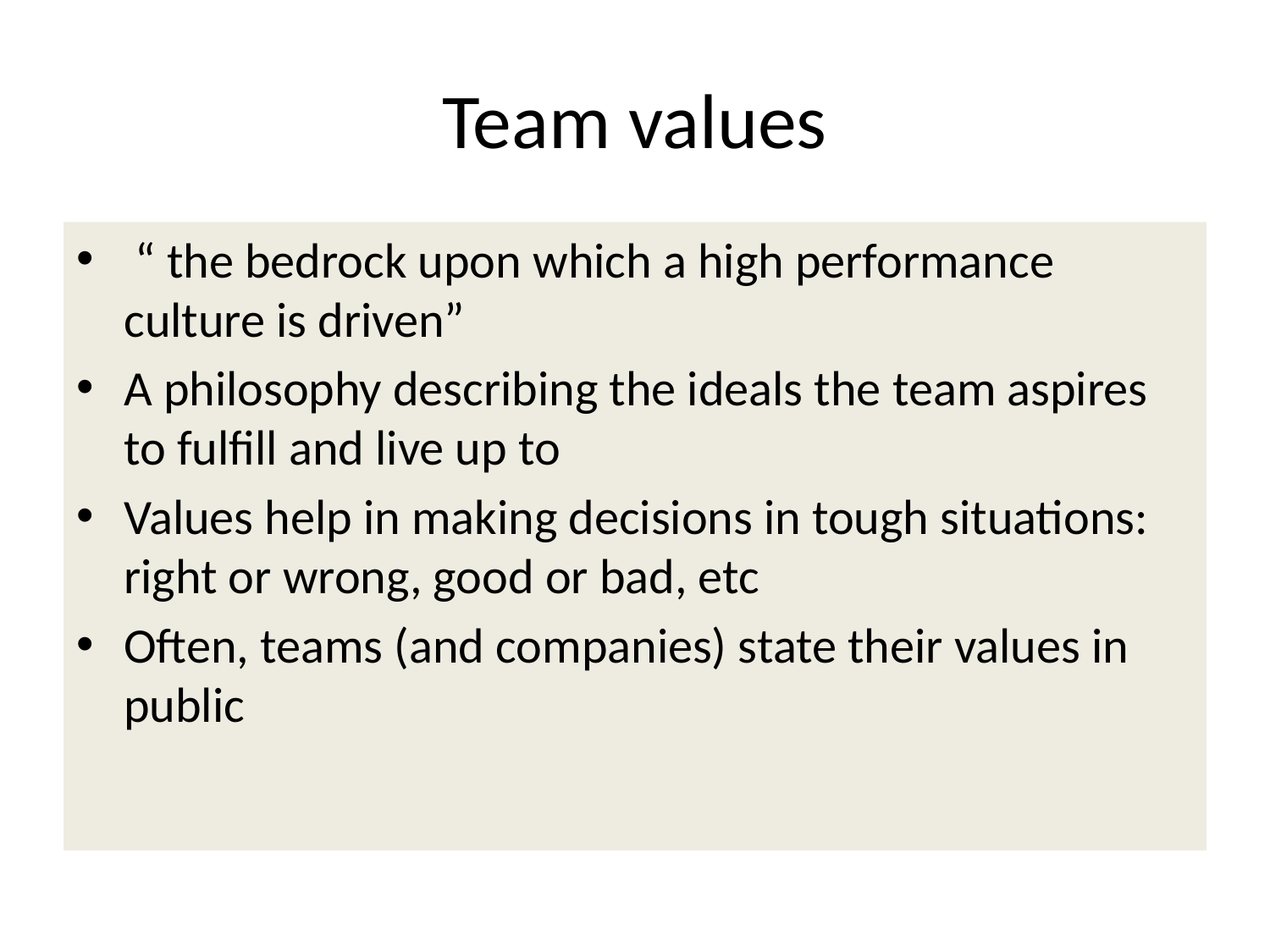

# Team values
 “ the bedrock upon which a high performance culture is driven”
A philosophy describing the ideals the team aspires to fulfill and live up to
Values help in making decisions in tough situations: right or wrong, good or bad, etc
Often, teams (and companies) state their values in public